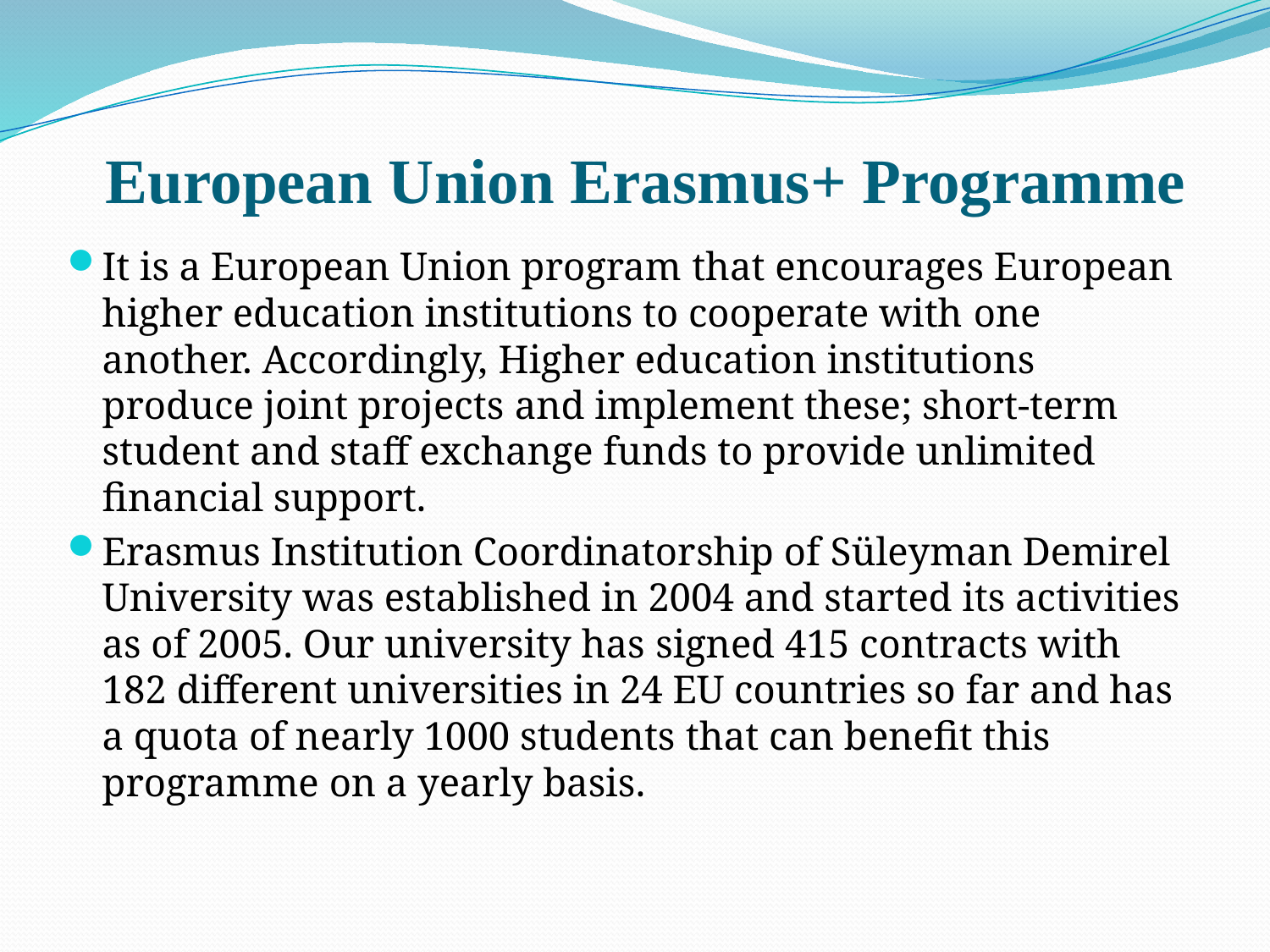

# European Union Erasmus+ Programme
It is a European Union program that encourages European higher education institutions to cooperate with one another. Accordingly, Higher education institutions  produce joint projects and implement these; short-term student and staff exchange funds to provide unlimited financial support.
Erasmus Institution Coordinatorship of Süleyman Demirel University was established in 2004 and started its activities as of 2005. Our university has signed 415 contracts with 182 different universities in 24 EU countries so far and has a quota of nearly 1000 students that can benefit this programme on a yearly basis.